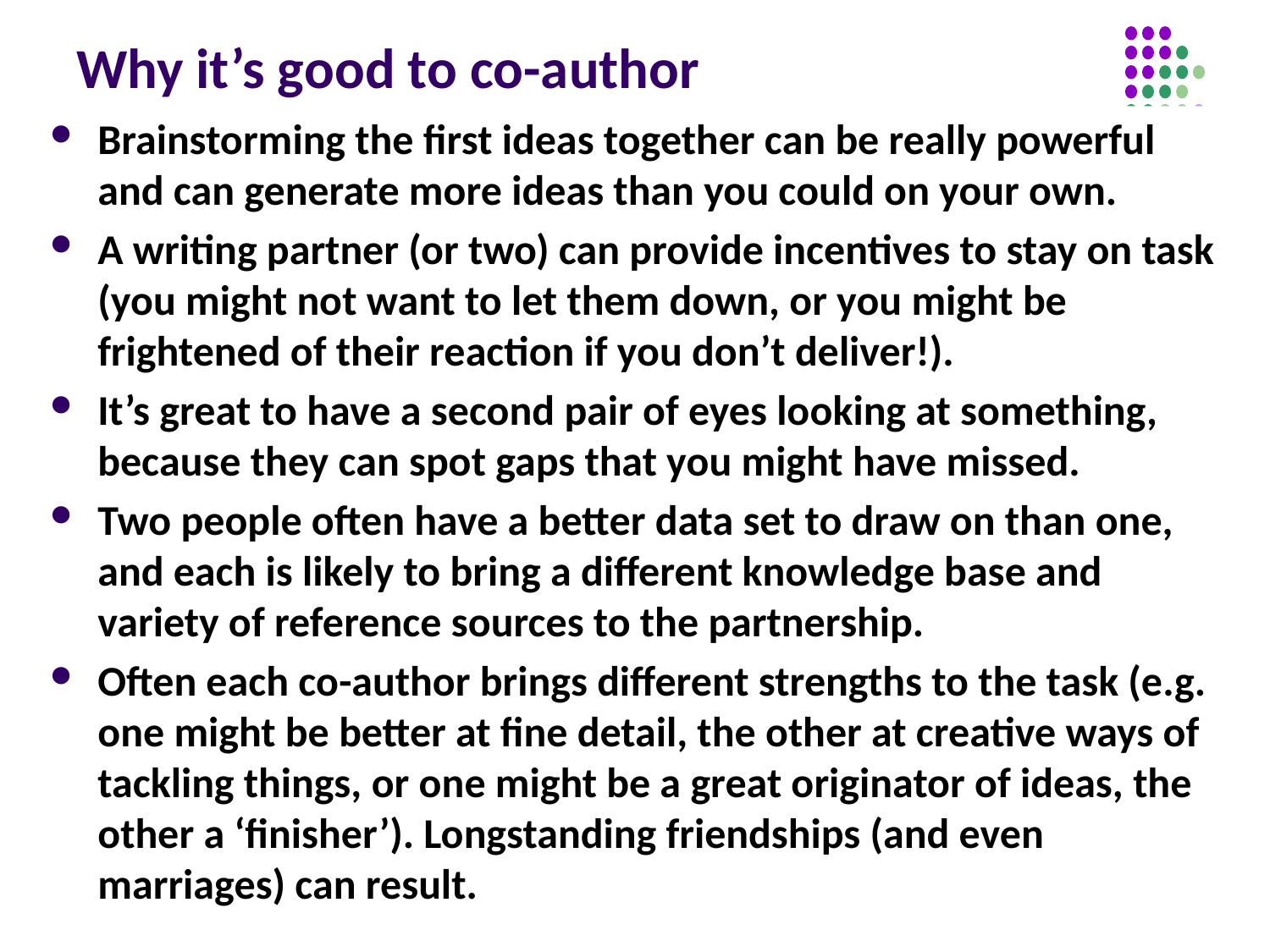

# Why it’s good to co-author
Brainstorming the first ideas together can be really powerful and can generate more ideas than you could on your own.
A writing partner (or two) can provide incentives to stay on task (you might not want to let them down, or you might be frightened of their reaction if you don’t deliver!).
It’s great to have a second pair of eyes looking at something, because they can spot gaps that you might have missed.
Two people often have a better data set to draw on than one, and each is likely to bring a different knowledge base and variety of reference sources to the partnership.
Often each co-author brings different strengths to the task (e.g. one might be better at fine detail, the other at creative ways of tackling things, or one might be a great originator of ideas, the other a ‘finisher’). Longstanding friendships (and even marriages) can result.